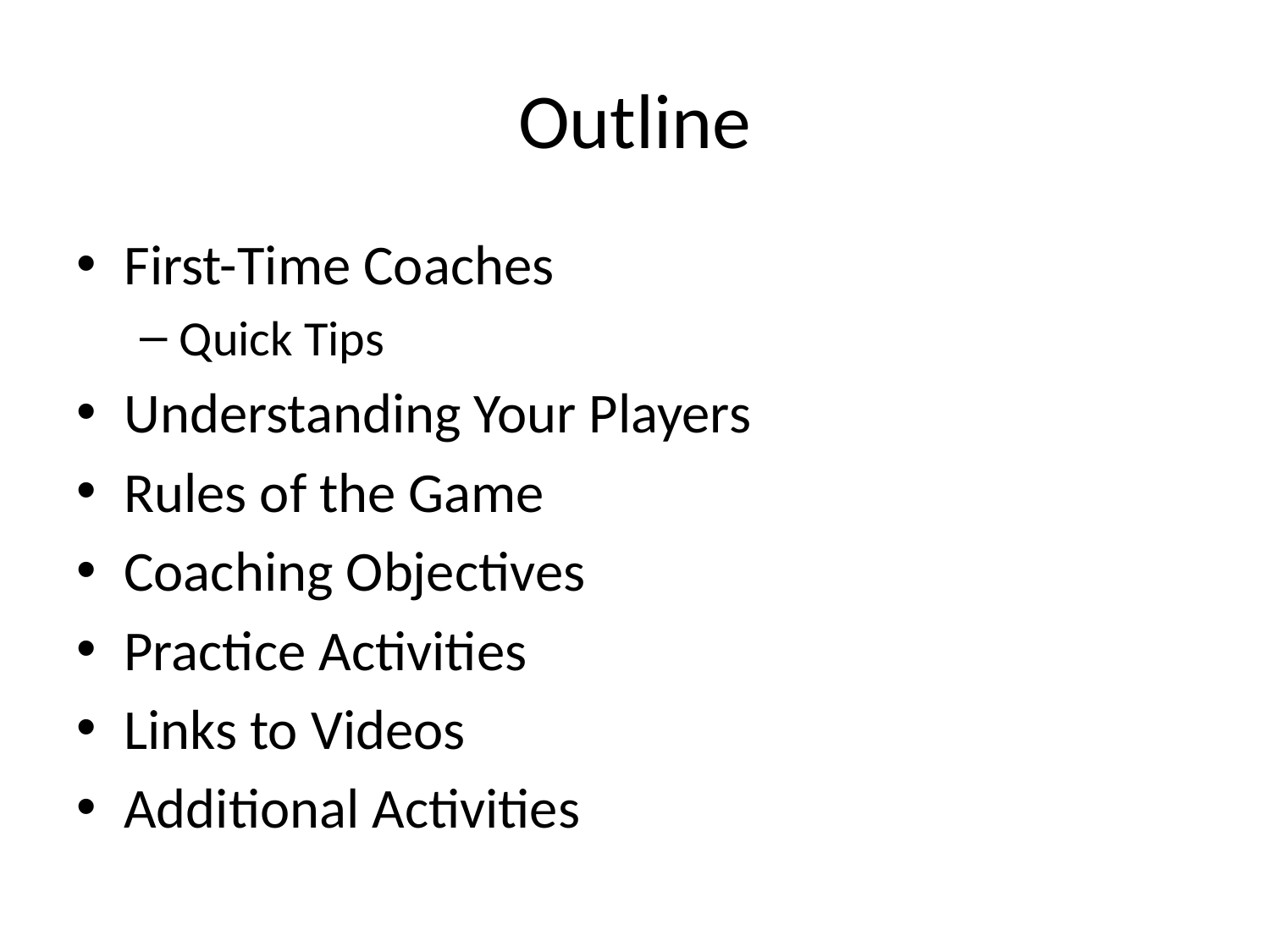

# Outline
First-Time Coaches
Quick Tips
Understanding Your Players
Rules of the Game
Coaching Objectives
Practice Activities
Links to Videos
Additional Activities